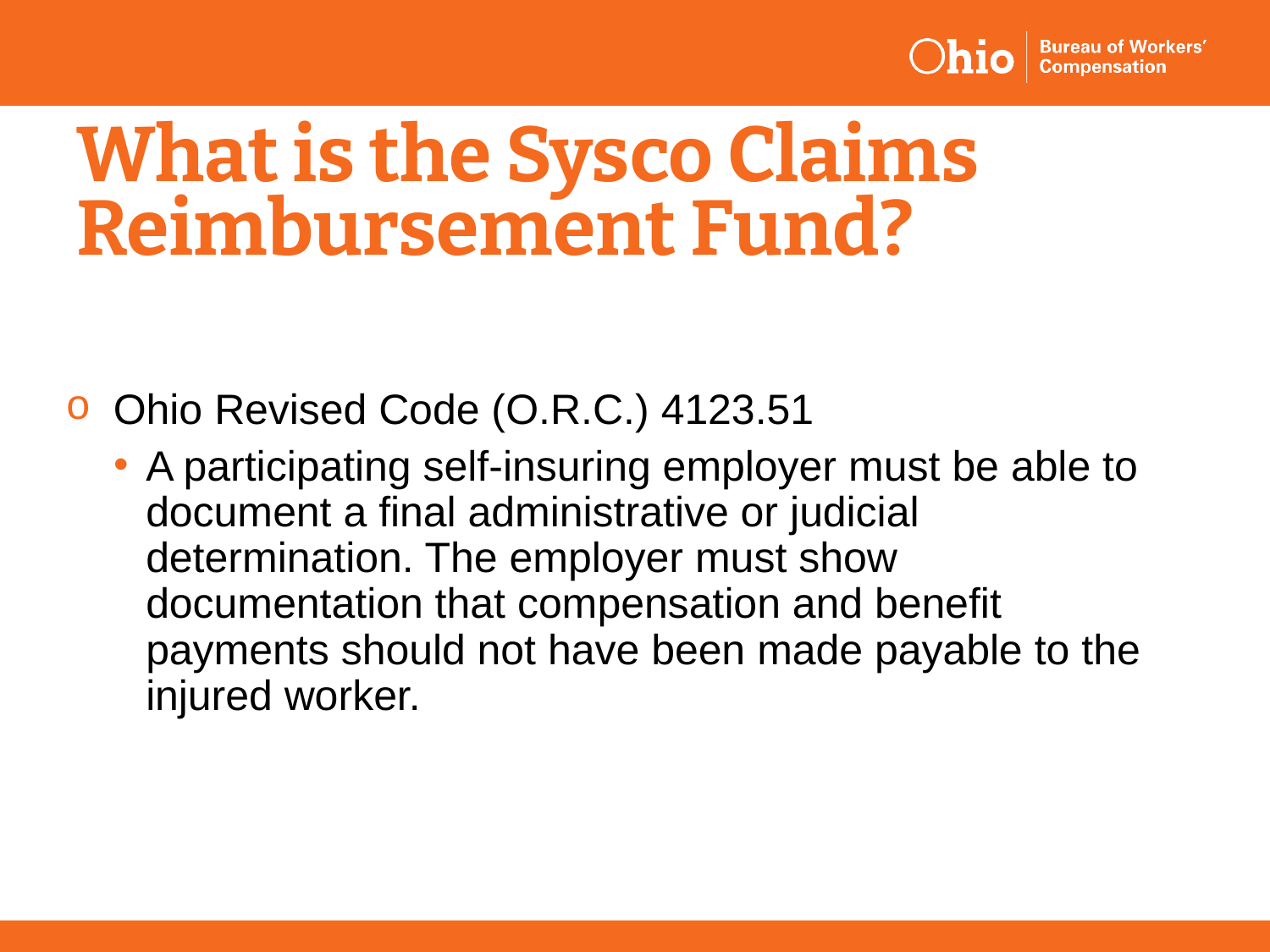

# What is the Sysco Claims Reimbursement Fund?
Ohio Revised Code (O.R.C.) 4123.51
A participating self-insuring employer must be able to document a final administrative or judicial determination. The employer must show documentation that compensation and benefit payments should not have been made payable to the injured worker.